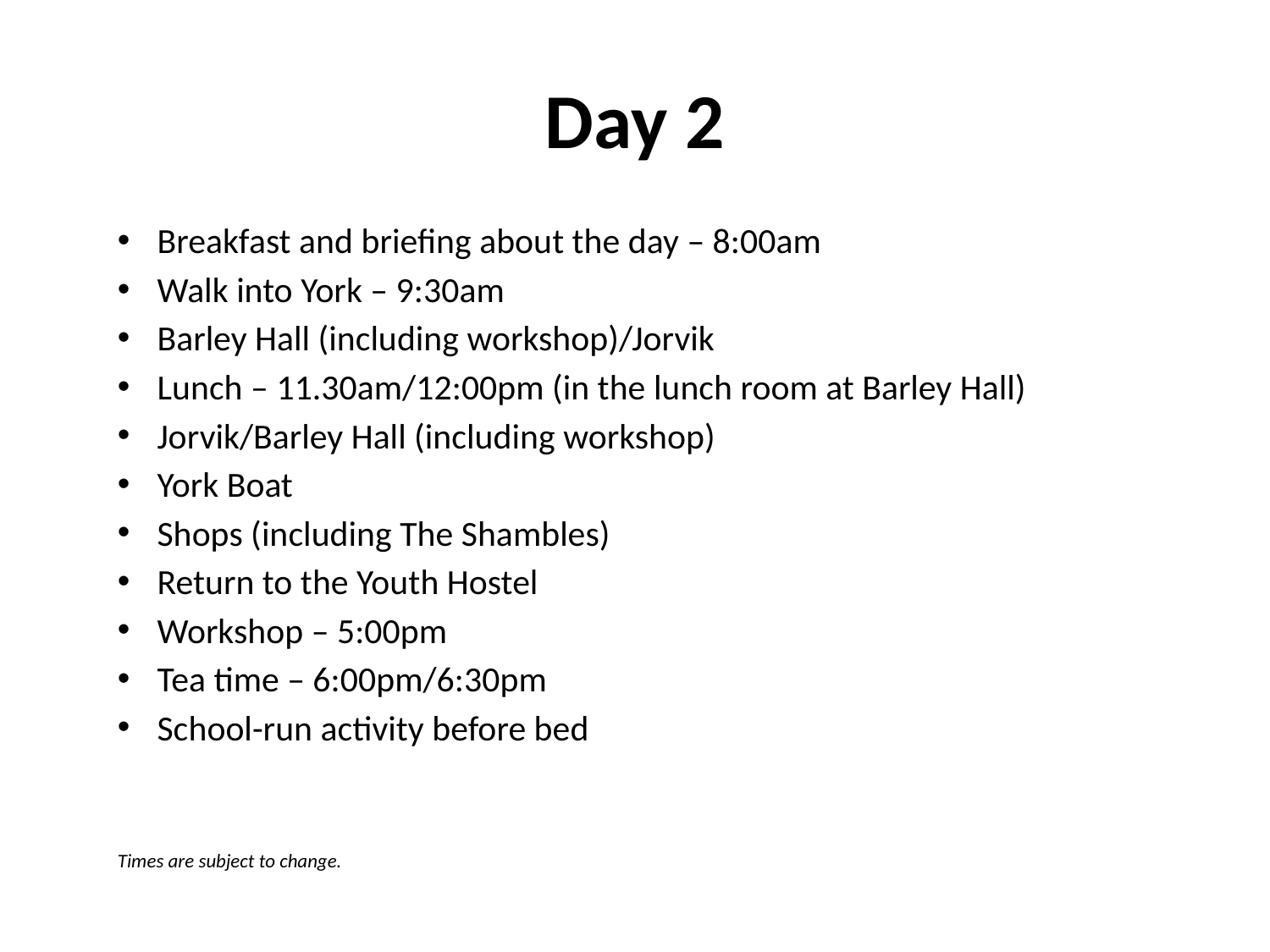

# Day 2
Breakfast and briefing about the day – 8:00am
Walk into York – 9:30am
Barley Hall (including workshop)/Jorvik
Lunch – 11.30am/12:00pm (in the lunch room at Barley Hall)
Jorvik/Barley Hall (including workshop)
York Boat
Shops (including The Shambles)
Return to the Youth Hostel
Workshop – 5:00pm
Tea time – 6:00pm/6:30pm
School-run activity before bed

Times are subject to change.